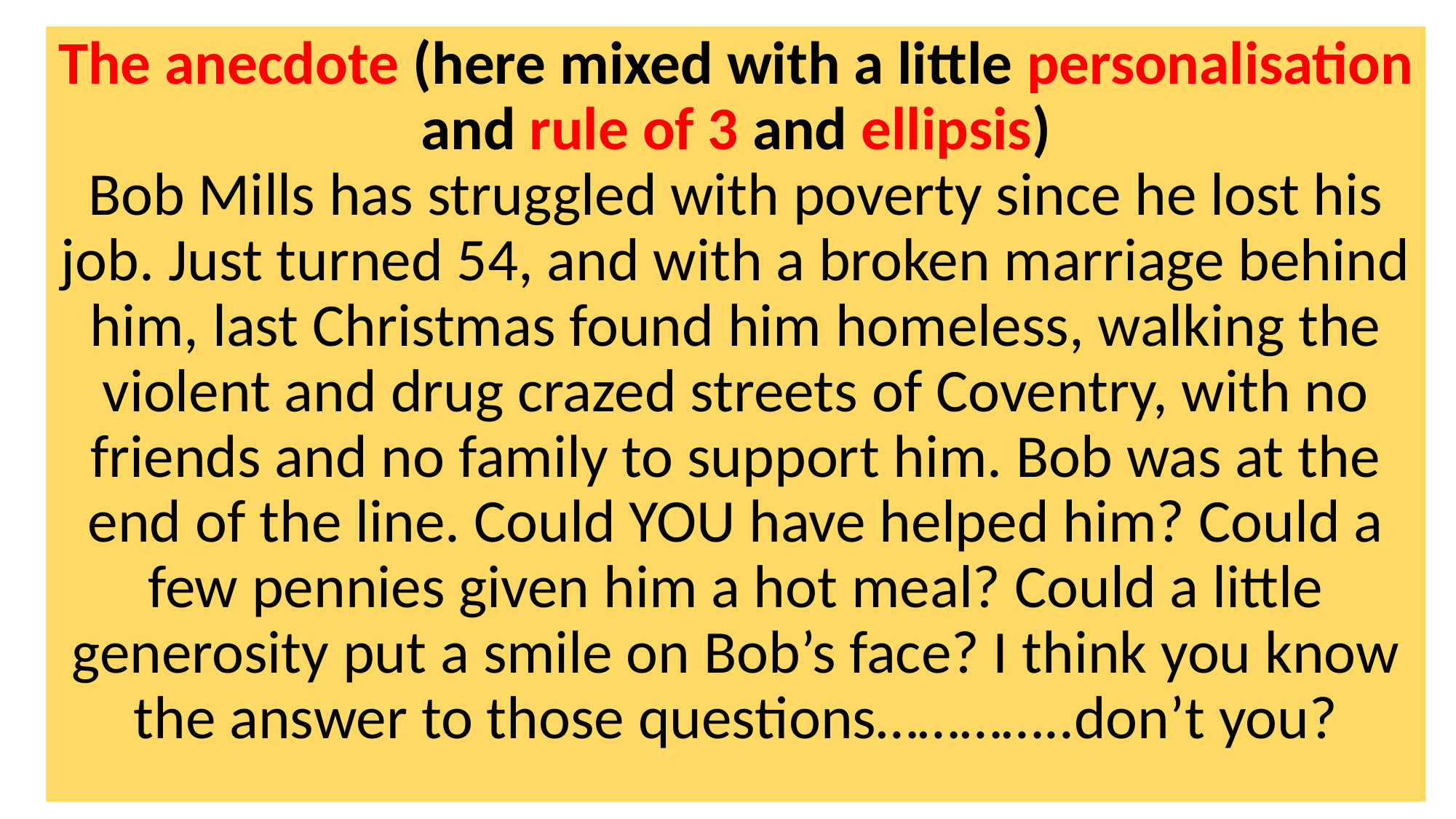

The anecdote (here mixed with a little personalisation and rule of 3 and ellipsis)
Bob Mills has struggled with poverty since he lost his job. Just turned 54, and with a broken marriage behind him, last Christmas found him homeless, walking the violent and drug crazed streets of Coventry, with no friends and no family to support him. Bob was at the end of the line. Could YOU have helped him? Could a few pennies given him a hot meal? Could a little generosity put a smile on Bob’s face? I think you know the answer to those questions…………..don’t you?